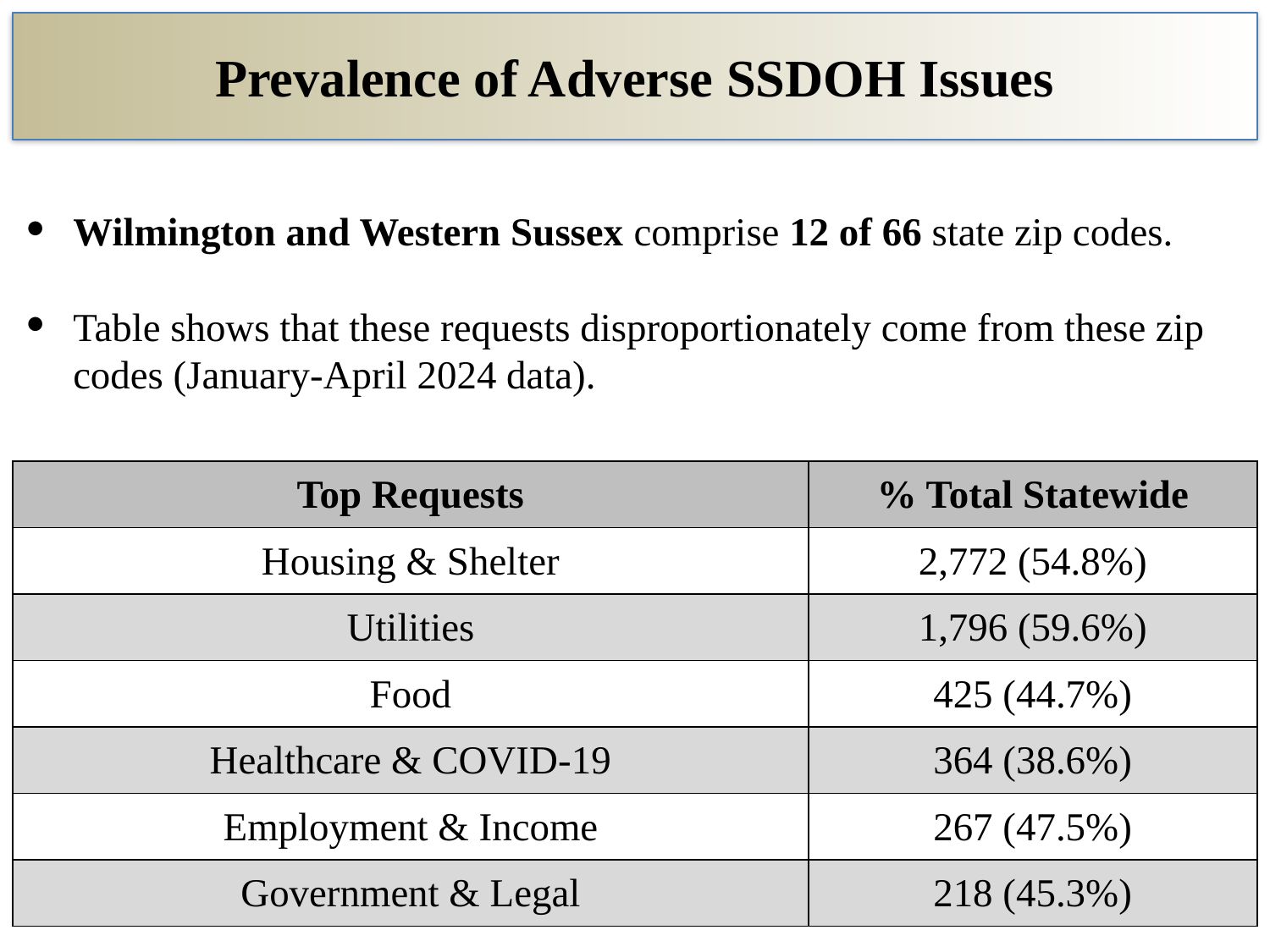

# Prevalence of Adverse SSDOH Issues

Wilmington and Western Sussex comprise 12 of 66 state zip codes.

Table shows that these requests disproportionately come from these zip codes (January-April 2024 data).

| Top Requests | % Total Statewide |
| --- | --- |
| Housing & Shelter | 2,772 (54.8%) |
| Utilities | 1,796 (59.6%) |
| Food | 425 (44.7%) |
| Healthcare & COVID-19 | 364 (38.6%) |
| Employment & Income | 267 (47.5%) |
| Government & Legal | 218 (45.3%) |